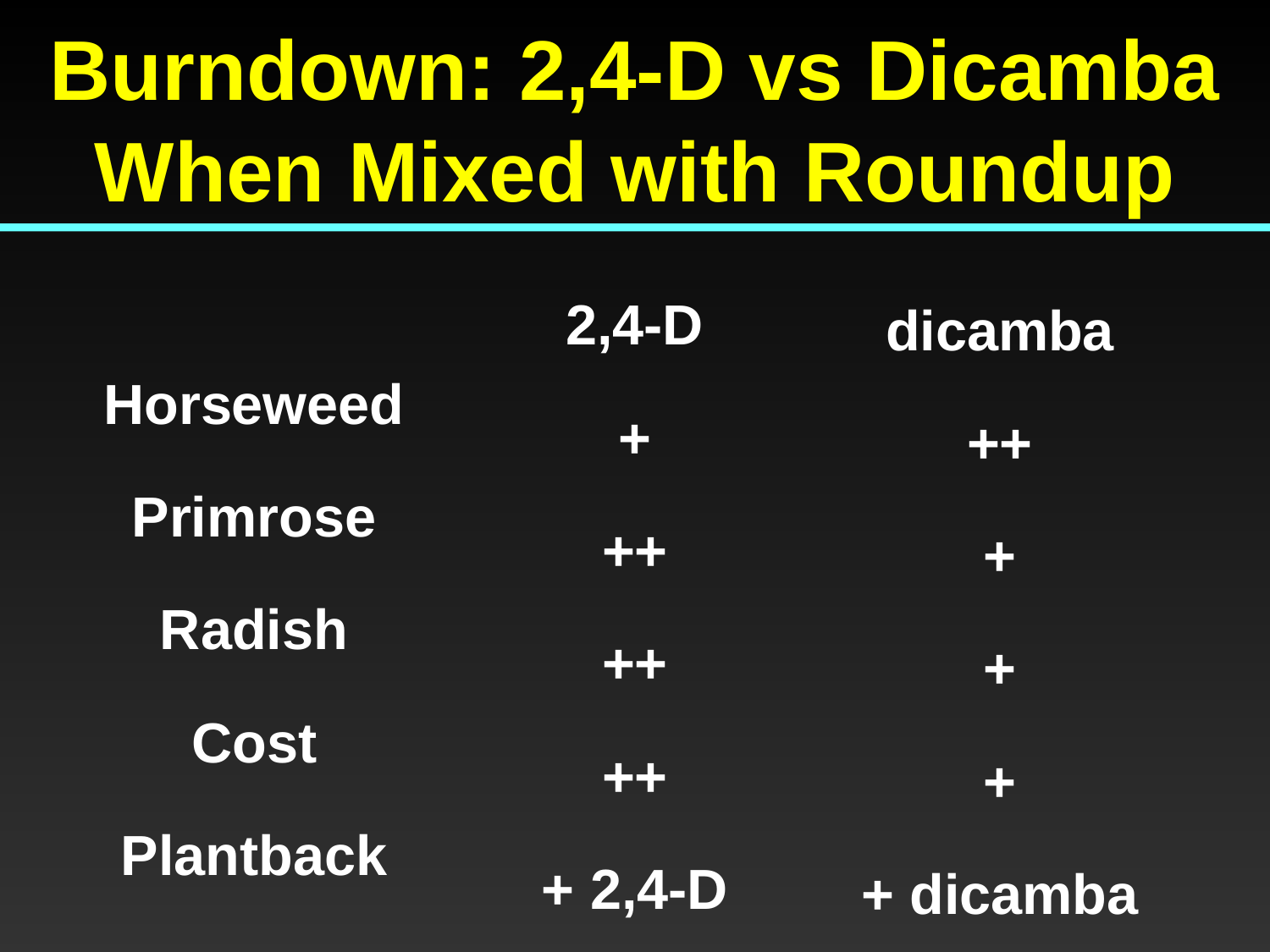

Burndown: 2,4-D vs Dicamba When Mixed with Roundup

Horseweed
Primrose
Radish
Cost
Plantback

2,4-D
+
++
++
++
+ 2,4-D
dicamba
++
+
+
+
+ dicamba